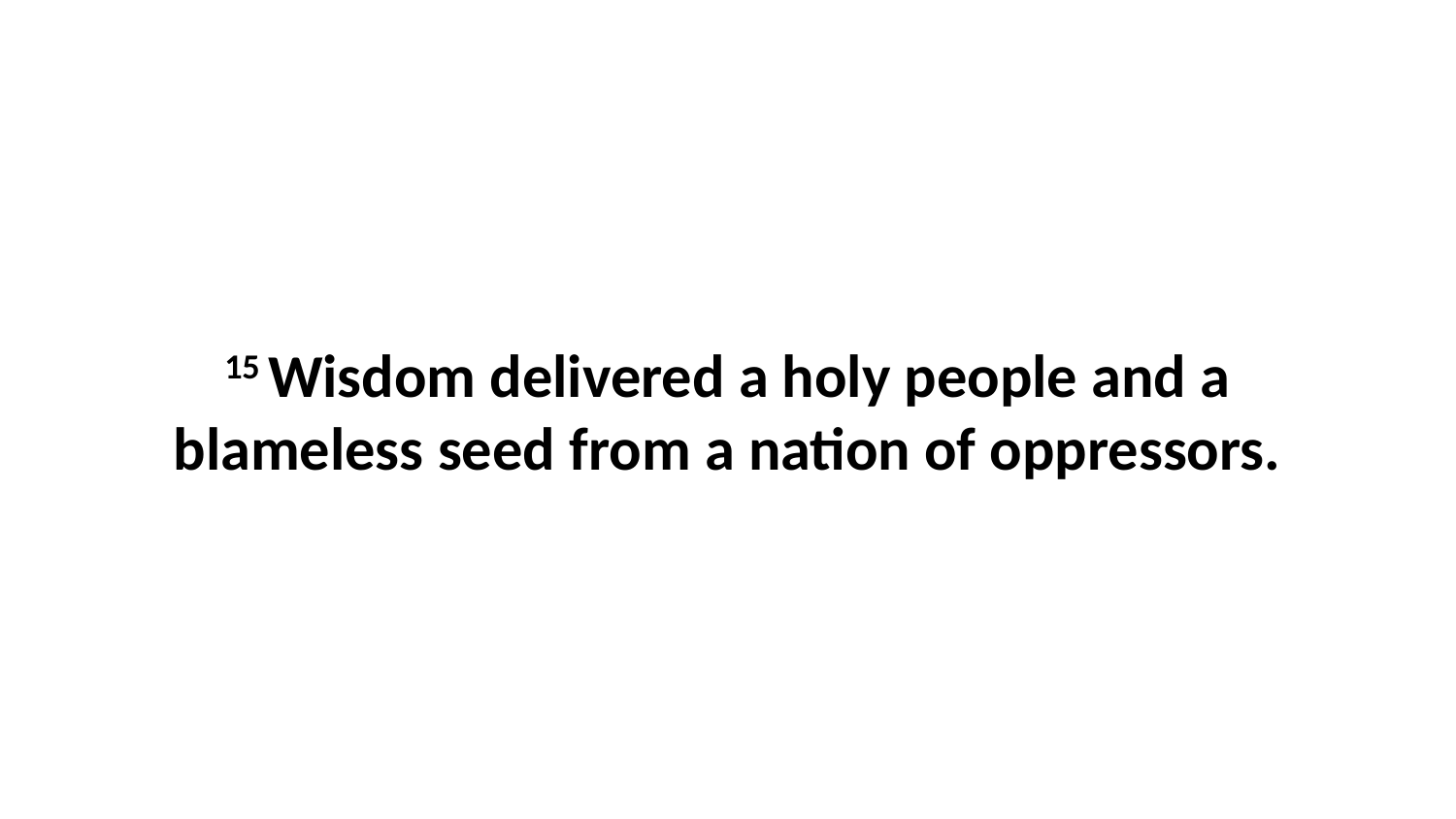

15 Wisdom delivered a holy people and a blameless seed from a nation of oppressors.